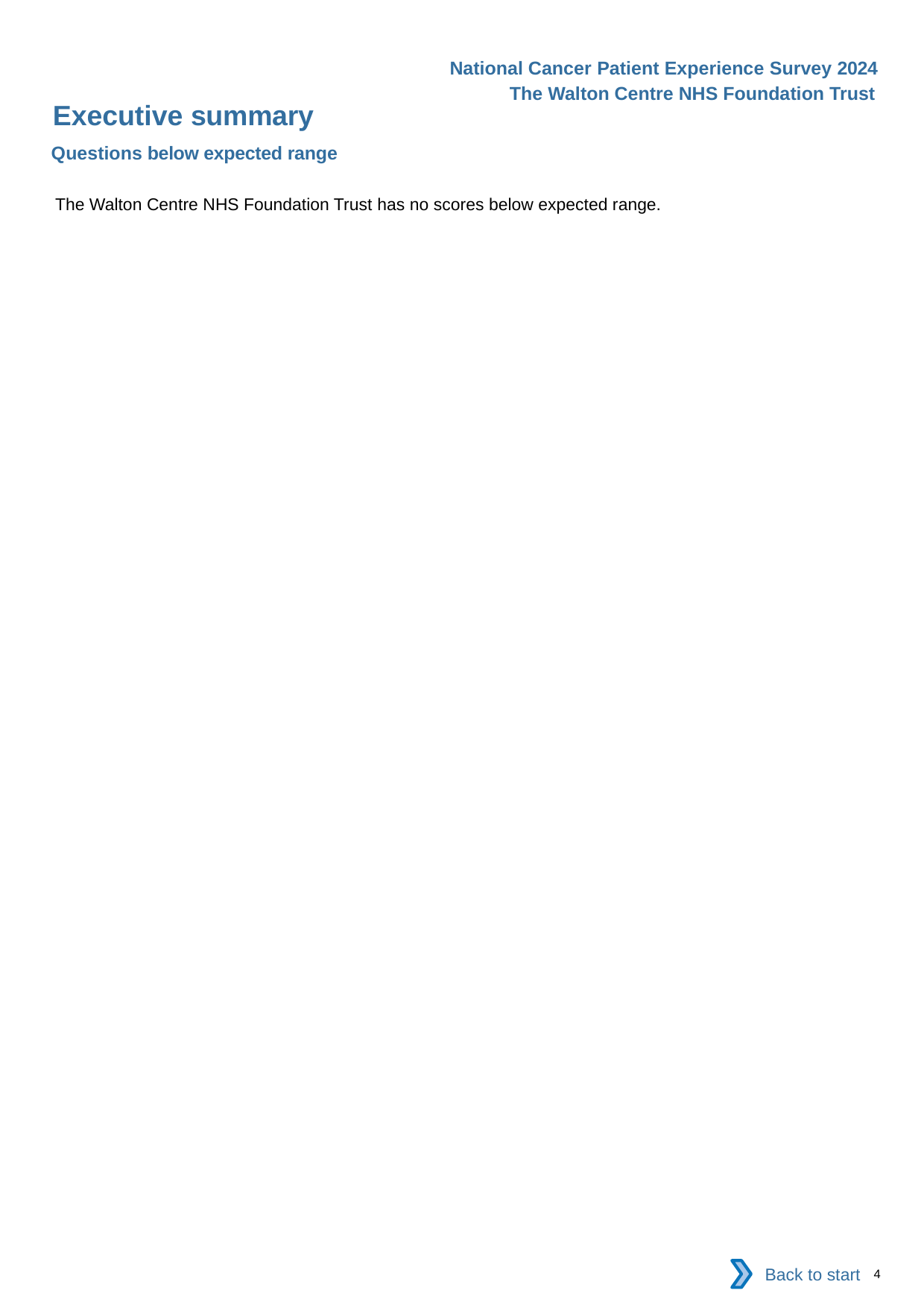

National Cancer Patient Experience Survey 2024
The Walton Centre NHS Foundation Trust
Executive summary
Questions below expected range
The Walton Centre NHS Foundation Trust has no scores below expected range.
Back to start

4